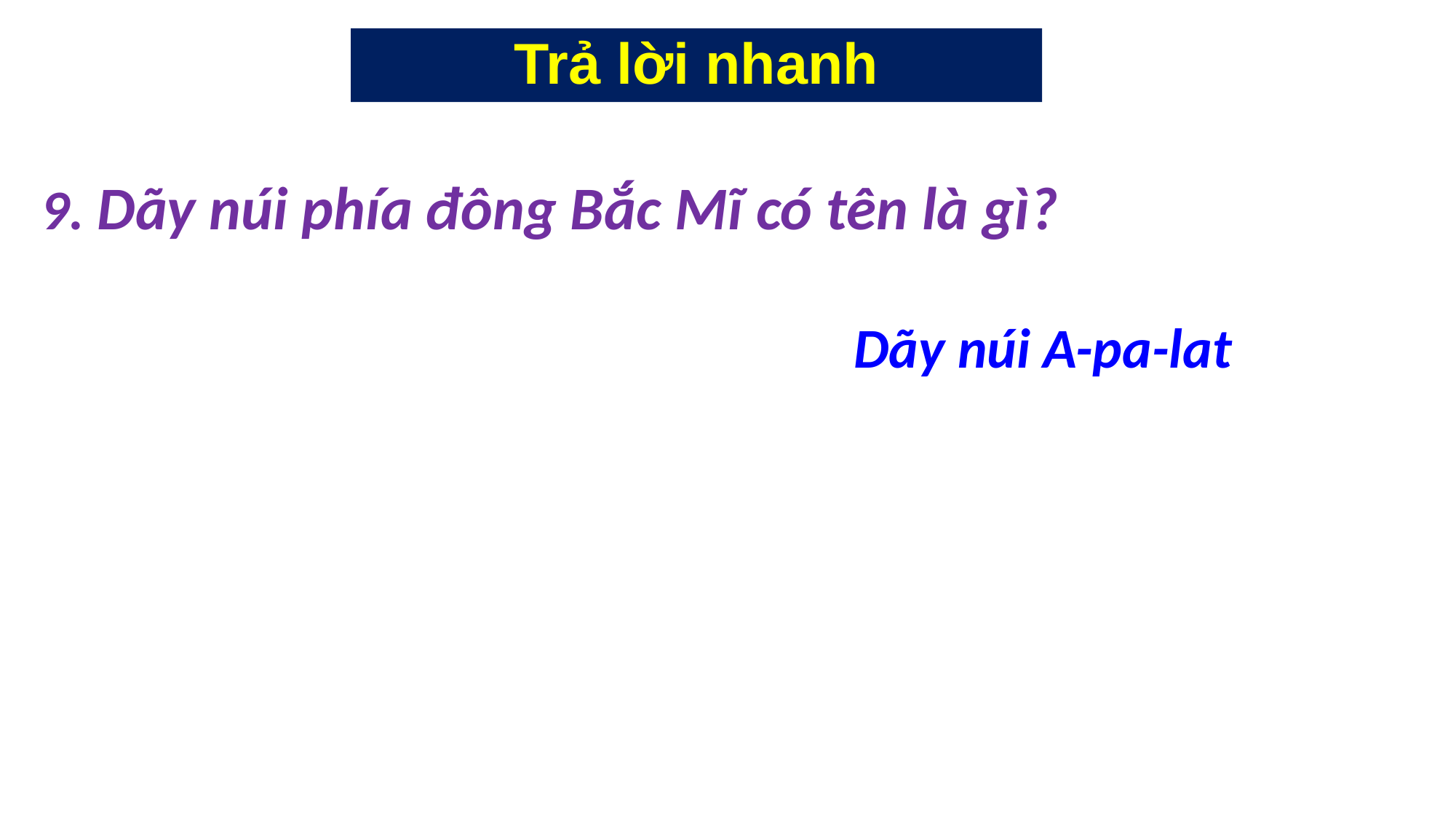

# Trả lời nhanh
9. Dãy núi phía đông Bắc Mĩ có tên là gì?
Dãy núi A-pa-lat
4
3
1
2